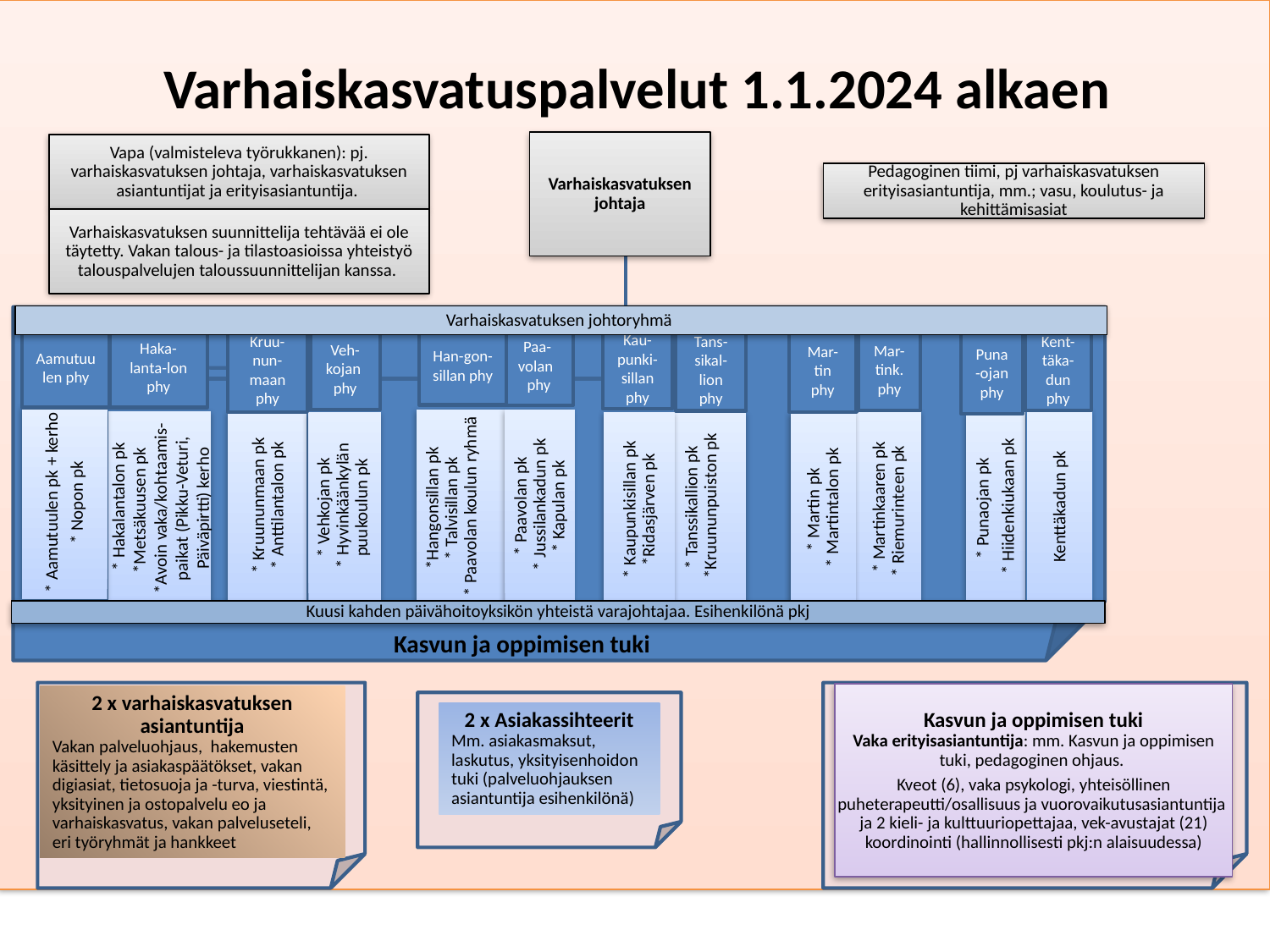

Turvallisuus varhaiskasvatuksessa - Ossi
# Varhaiskasvatuspalvelut 1.1.2024 alkaen

Varhaiskasvatuksen johtaja
Vapa (valmisteleva työrukkanen): pj. varhaiskasvatuksen johtaja, varhaiskasvatuksen asiantuntijat ja erityisasiantuntija.
Pedagoginen tiimi, pj varhaiskasvatuksen erityisasiantuntija, mm.; vasu, koulutus- ja kehittämisasiat
Varhaiskasvatuksen suunnittelija tehtävää ei ole täytetty. Vakan talous- ja tilastoasioissa yhteistyö talouspalvelujen taloussuunnittelijan kanssa.

Varhaiskasvatuksen johtoryhmä

Paa-volan
 phy
Han-gon-sillan phy
Kruu-nun-maan phy
Aamutuulen phy
Haka-lanta-lon phy
Veh-kojan  phy
Kau-punki-sillan phy
Mar-tink. phy
Kent-täka-dun
phy
Tans-sikal-lion phy
Mar-tin phy
Puna-ojan phy
* Aamutuulen pk + kerho
* Nopon pk
*Hangonsillan pk
* Talvisillan pk
* Paavolan koulun ryhmä
* Paavolan pk
 * Jussilankadun pk
* Kapulan pk
 Kenttäkadun pk

 * Kruununmaan pk
 * Anttilantalon pk

 * Hakalantalon pk *Metsäkuusen pk
*Avoin vaka/kohtaamis-paikat (Pikku-Veturi, Päiväpirtti) kerho
* Martinkaaren pk
* Riemurinteen pk

* Vehkojan pk
 * Hyvinkäänkylän puukoulun pk

* Kaupunkisillan pk
*Ridasjärven pk
* Tanssikallion pk
 *Kruununpuiston pk
* Punaojan pk
* Hiidenkiukaan pk
* Martin pk
* Martintalon pk
Kuusi kahden päivähoitoyksikön yhteistä varajohtajaa. Esihenkilönä pkj
 Kasvun ja oppimisen tuki

Kasvun ja oppimisen tuki
Vaka erityisasiantuntija: mm. Kasvun ja oppimisen tuki, pedagoginen ohjaus.
Kveot (6), vaka psykologi, yhteisöllinen puheterapeutti/osallisuus ja vuorovaikutusasiantuntija  ja 2 kieli- ja kulttuuriopettajaa, vek-avustajat (21) koordinointi (hallinnollisesti pkj:n alaisuudessa)
2 x varhaiskasvatuksen asiantuntija
Vakan palveluohjaus,  hakemusten käsittely ja asiakaspäätökset, vakan digiasiat, tietosuoja ja -turva, viestintä, yksityinen ja ostopalvelu eo ja varhaiskasvatus, vakan palveluseteli, eri työryhmät ja hankkeet

2 x Asiakassihteerit
Mm. asiakasmaksut, laskutus, yksityisenhoidon tuki (palveluohjauksen asiantuntija esihenkilönä)